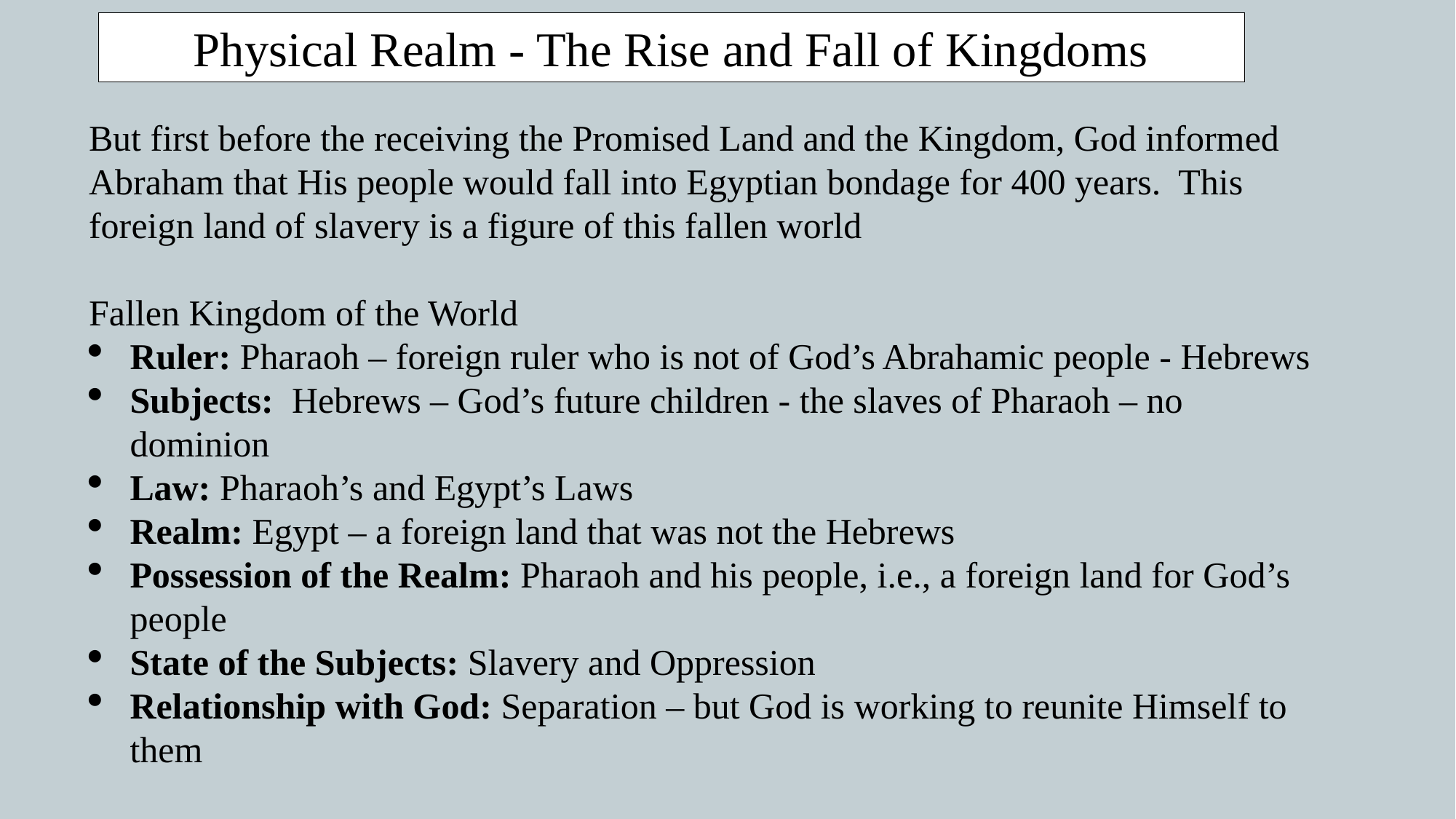

Physical Realm - The Rise and Fall of Kingdoms
But first before the receiving the Promised Land and the Kingdom, God informed Abraham that His people would fall into Egyptian bondage for 400 years.  This foreign land of slavery is a figure of this fallen world

Fallen Kingdom of the World
Ruler: Pharaoh – foreign ruler who is not of God’s Abrahamic people - Hebrews
Subjects:  Hebrews – God’s future children - the slaves of Pharaoh – no dominion
Law: Pharaoh’s and Egypt’s Laws
Realm: Egypt – a foreign land that was not the Hebrews
Possession of the Realm: Pharaoh and his people, i.e., a foreign land for God’s people
State of the Subjects: Slavery and Oppression
Relationship with God: Separation – but God is working to reunite Himself to them